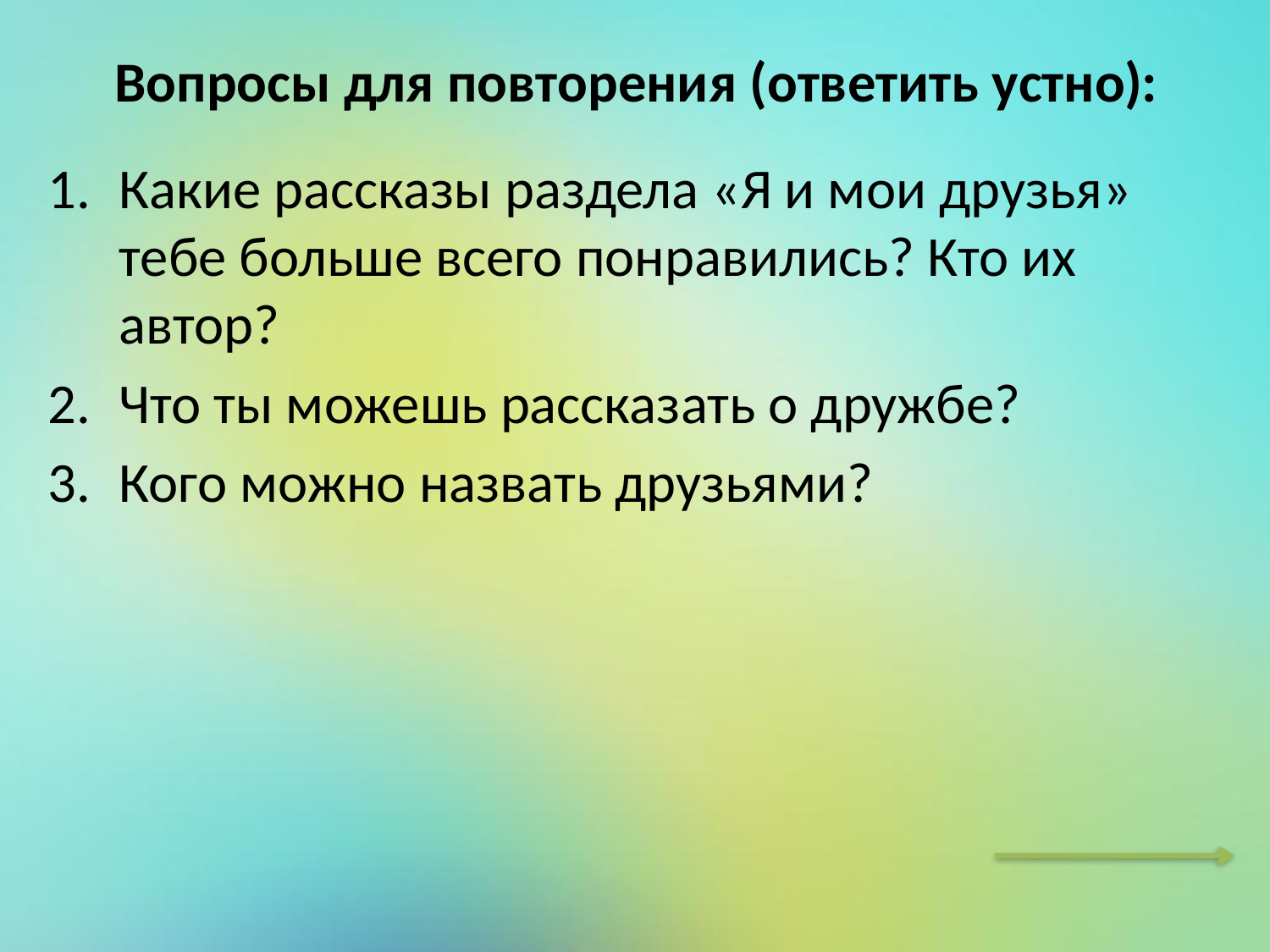

# Вопросы для повторения (ответить устно):
Какие рассказы раздела «Я и мои друзья» тебе больше всего понравились? Кто их автор?
Что ты можешь рассказать о дружбе?
Кого можно назвать друзьями?